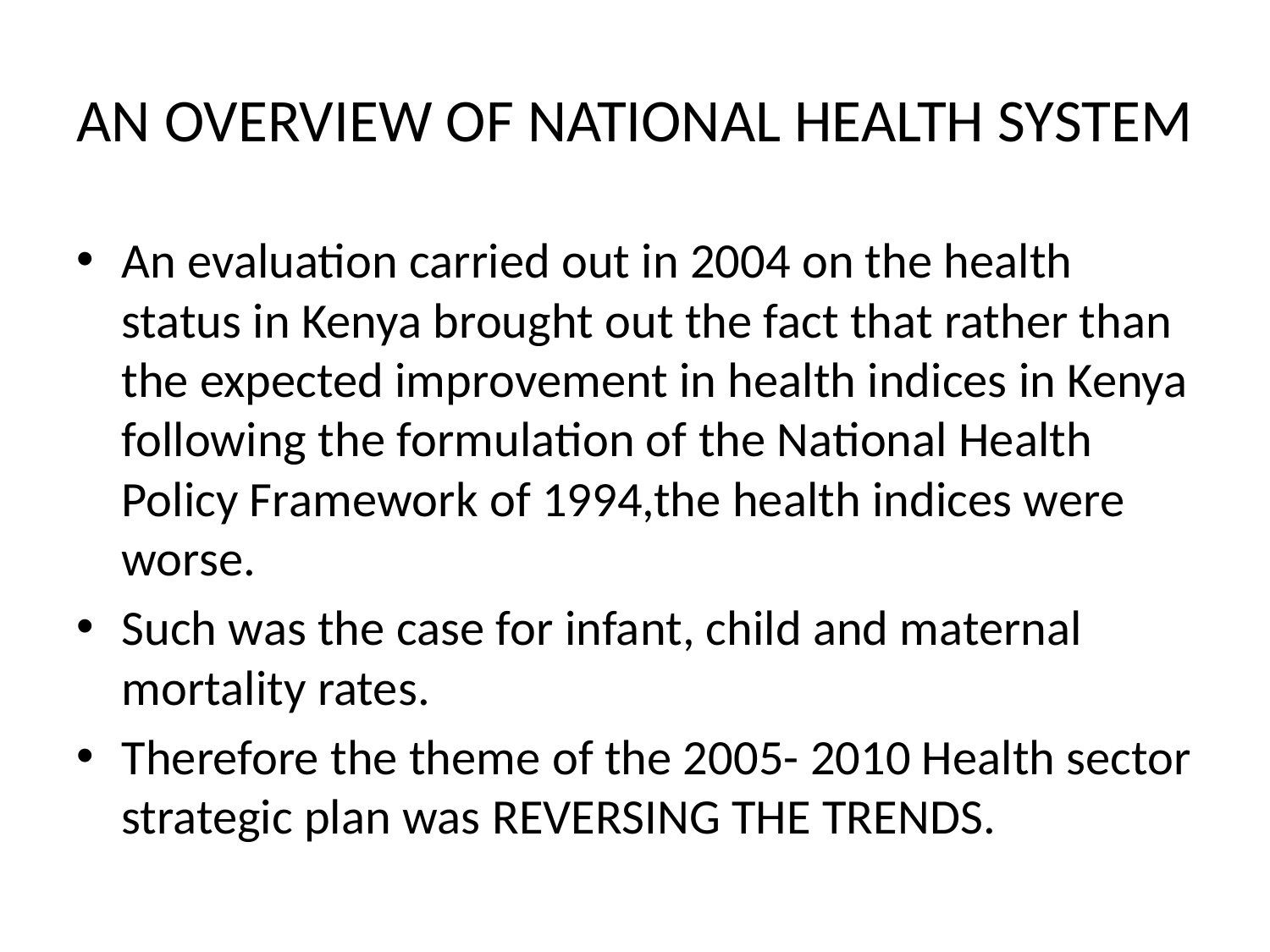

# AN OVERVIEW OF NATIONAL HEALTH SYSTEM
An evaluation carried out in 2004 on the health status in Kenya brought out the fact that rather than the expected improvement in health indices in Kenya following the formulation of the National Health Policy Framework of 1994,the health indices were worse.
Such was the case for infant, child and maternal mortality rates.
Therefore the theme of the 2005- 2010 Health sector strategic plan was REVERSING THE TRENDS.